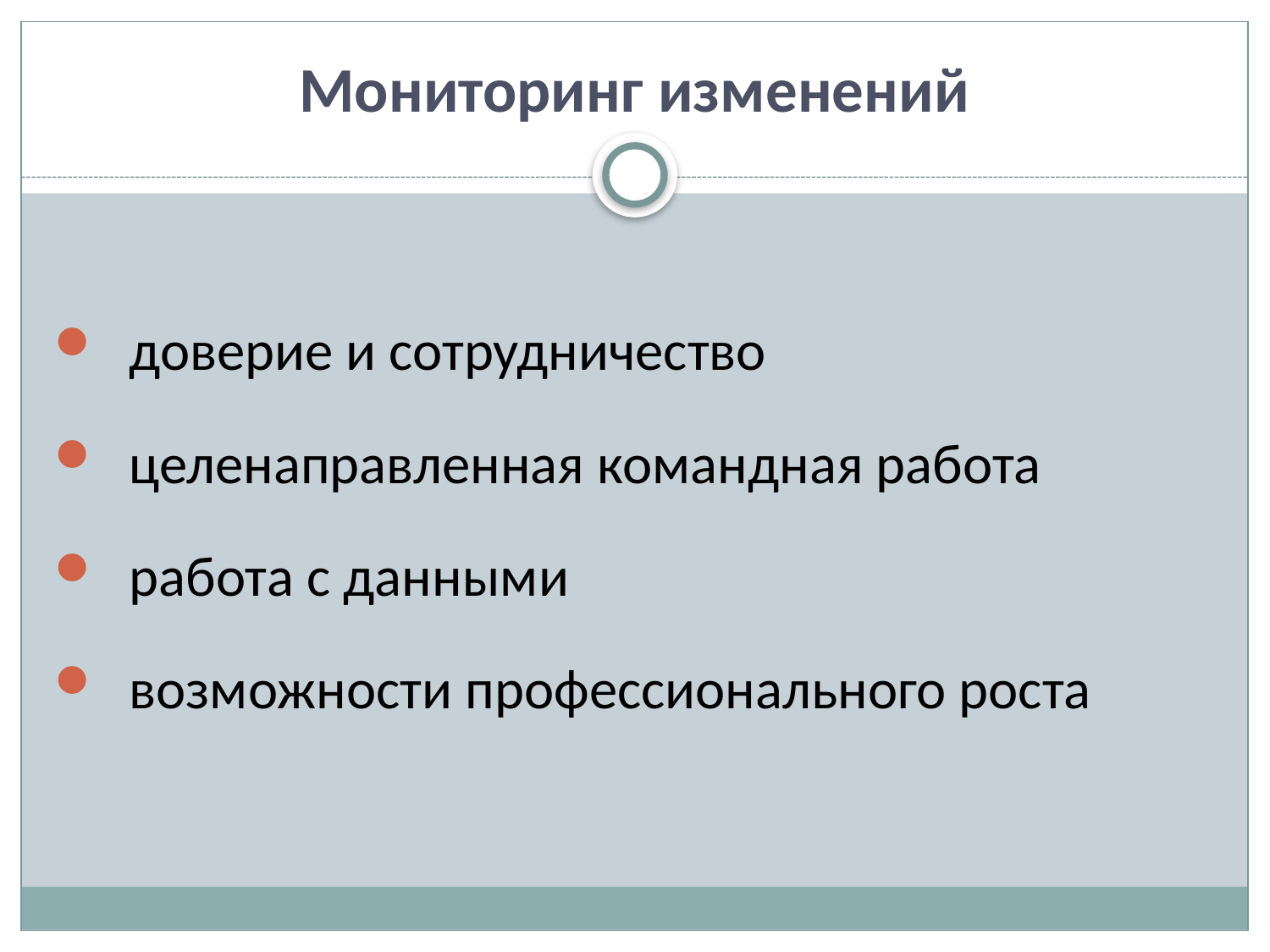

# Мониторинг изменений
доверие и сотрудничество
целенаправленная командная работа
работа с данными
возможности профессионального роста